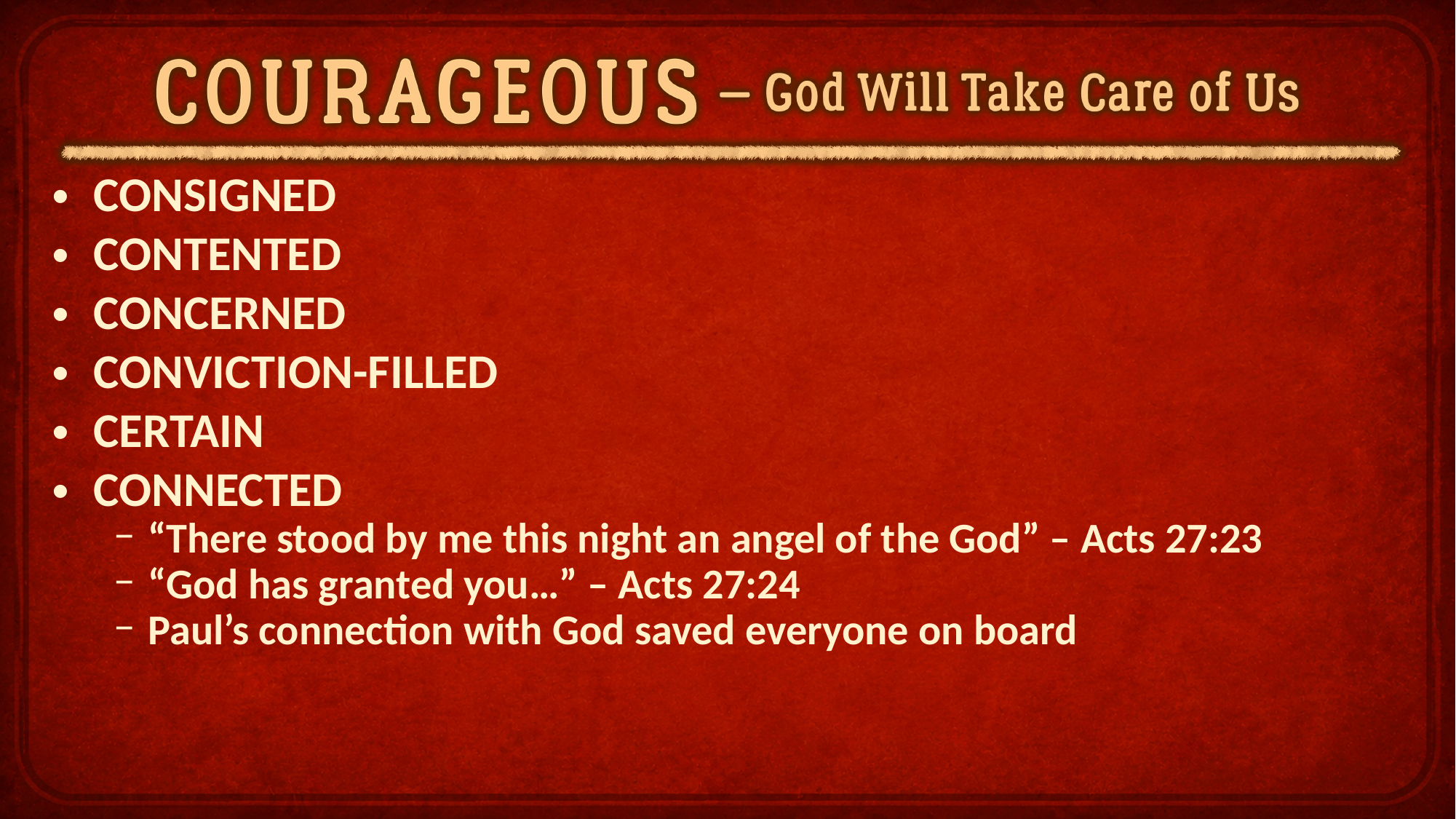

CONSIGNED
CONTENTED
CONCERNED
CONVICTION-FILLED
CERTAIN
CONNECTED
“There stood by me this night an angel of the God” – Acts 27:23
“God has granted you…” – Acts 27:24
Paul’s connection with God saved everyone on board